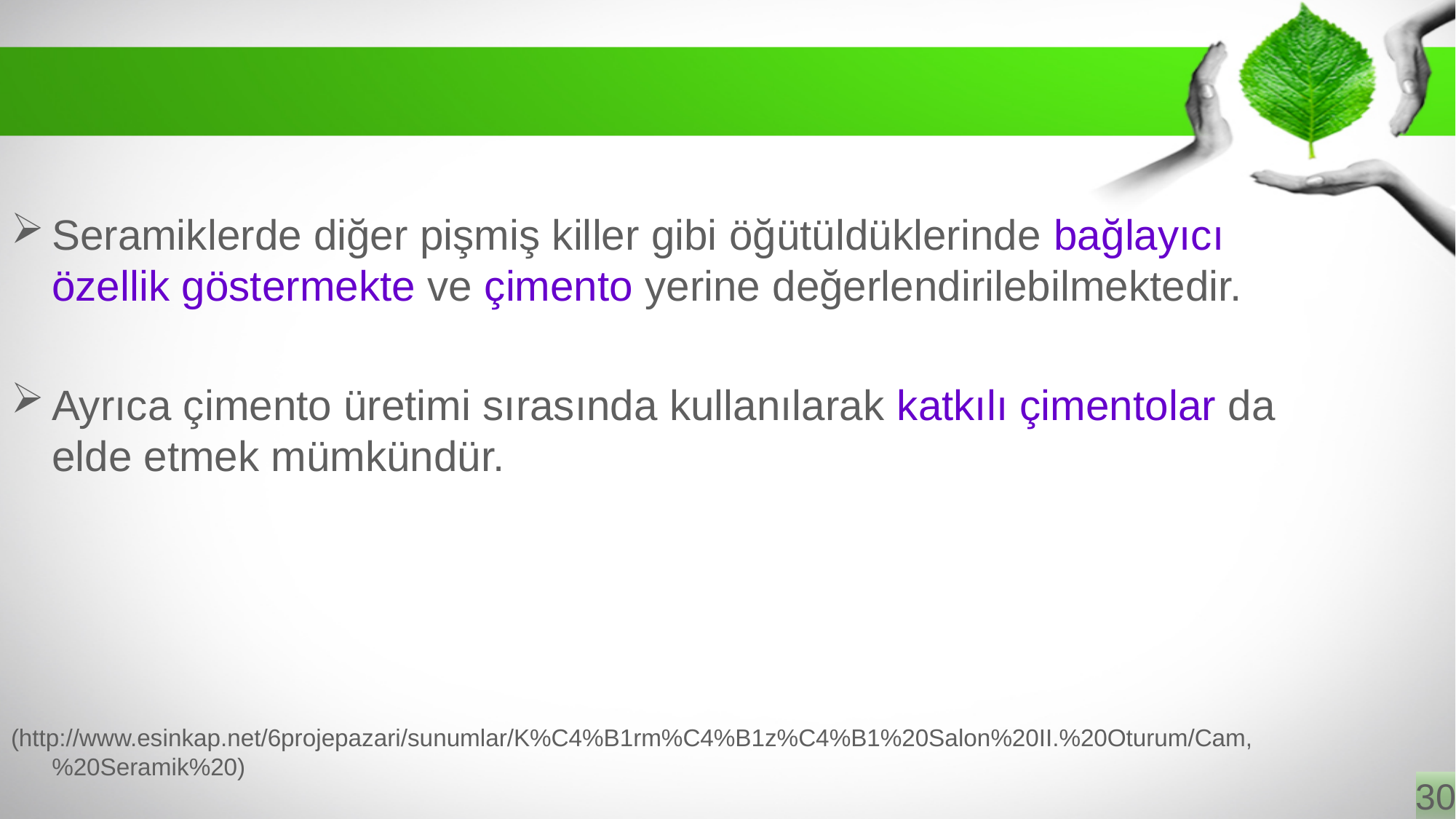

Seramiklerde diğer pişmiş killer gibi öğütüldüklerinde bağlayıcı özellik göstermekte ve çimento yerine değerlendirilebilmektedir.

Ayrıca çimento üretimi sırasında kullanılarak katkılı çimentolar da elde etmek mümkündür.

(http://www.esinkap.net/6projepazari/sunumlar/K%C4%B1rm%C4%B1z%C4%B1%20Salon%20II.%20Oturum/Cam,%20Seramik%20)

30